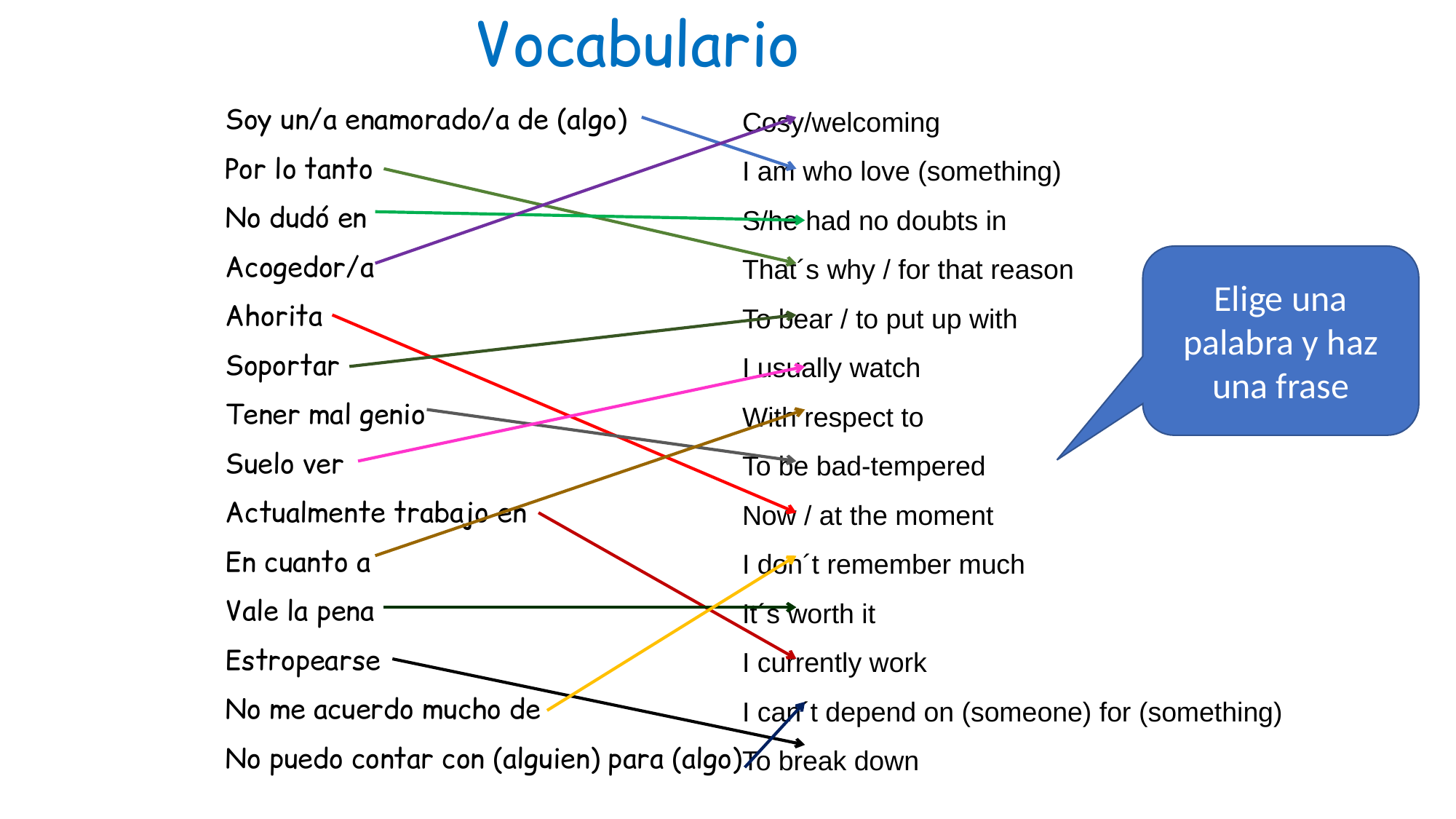

Vocabulario
Soy un/a enamorado/a de (algo)
Por lo tanto
No dudó en
Acogedor/a
Ahorita
Soportar
Tener mal genio
Suelo ver
Actualmente trabajo en
En cuanto a
Vale la pena
Estropearse
No me acuerdo mucho de
No puedo contar con (alguien) para (algo)

Cosy/welcoming
I am who love (something)
S/he had no doubts in
That´s why / for that reason
To bear / to put up with
I usually watch
With respect to
To be bad-tempered
Now / at the moment
I don´t remember much
It´s worth it
I currently work
I can´t depend on (someone) for (something)
To break down

Elige una palabra y haz una frase